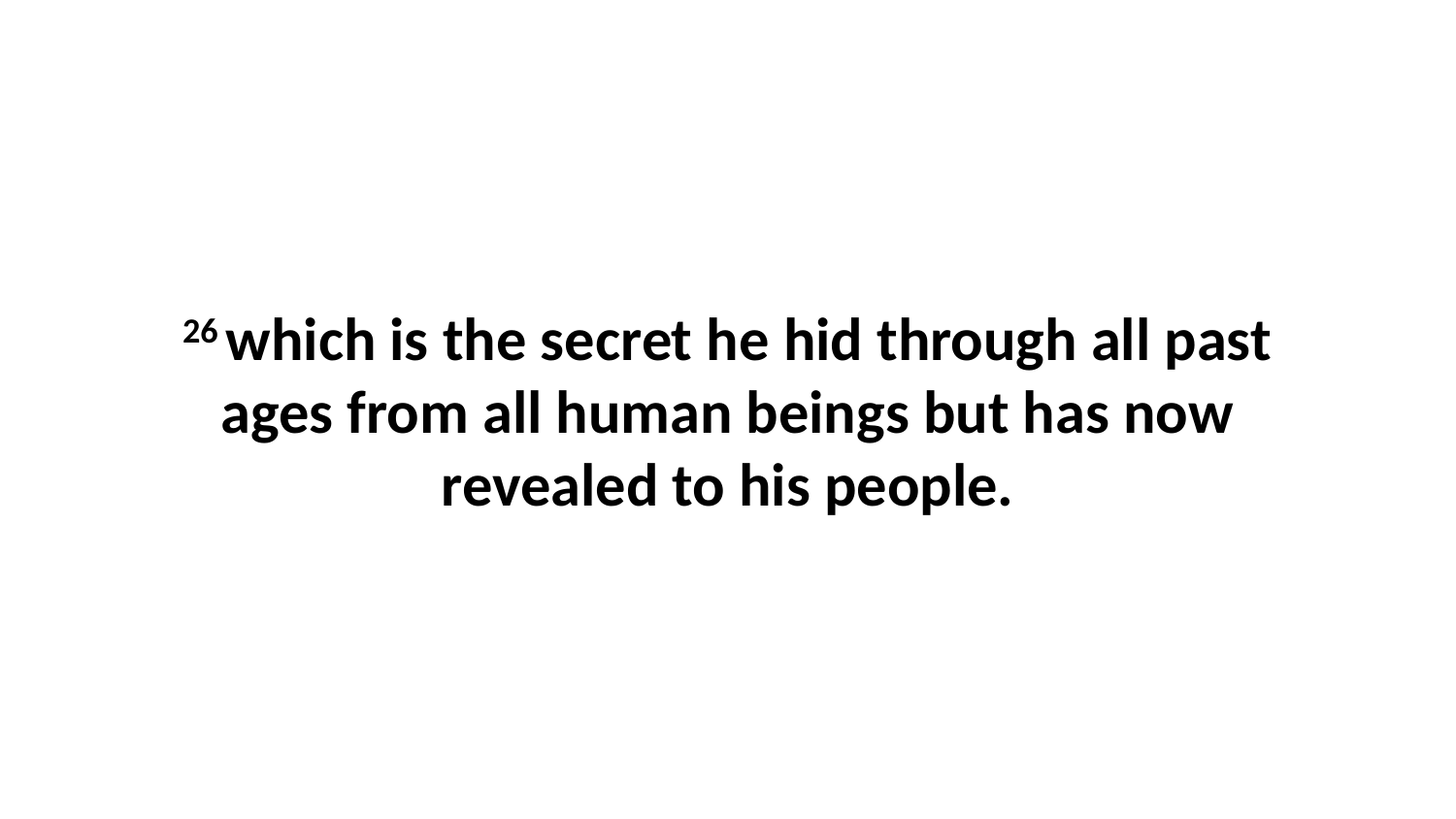

26 which is the secret he hid through all past ages from all human beings but has now revealed to his people.